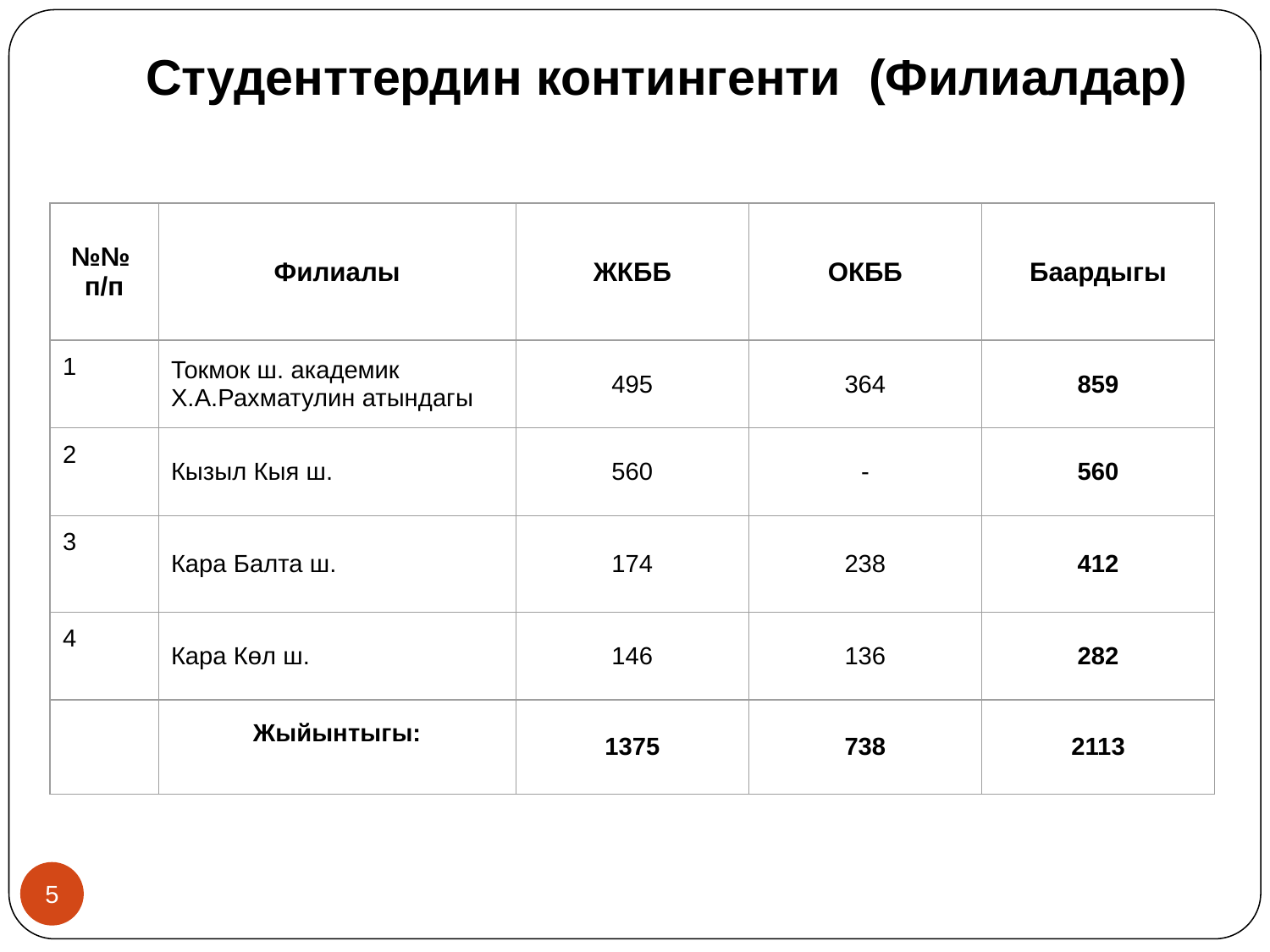

# Студенттердин контингенти  (Филиалдар)
| №№ п/п | Филиалы | ЖКББ | ОКББ | Баардыгы |
| --- | --- | --- | --- | --- |
| 1 | Токмок ш. академик Х.А.Рахматулин атындагы | 495 | 364 | 859 |
| 2 | Кызыл Кыя ш. | 560 | - | 560 |
| 3 | Кара Балта ш. | 174 | 238 | 412 |
| 4 | Кара Көл ш. | 146 | 136 | 282 |
|  | Жыйынтыгы: | 1375 | 738 | 2113 |
5